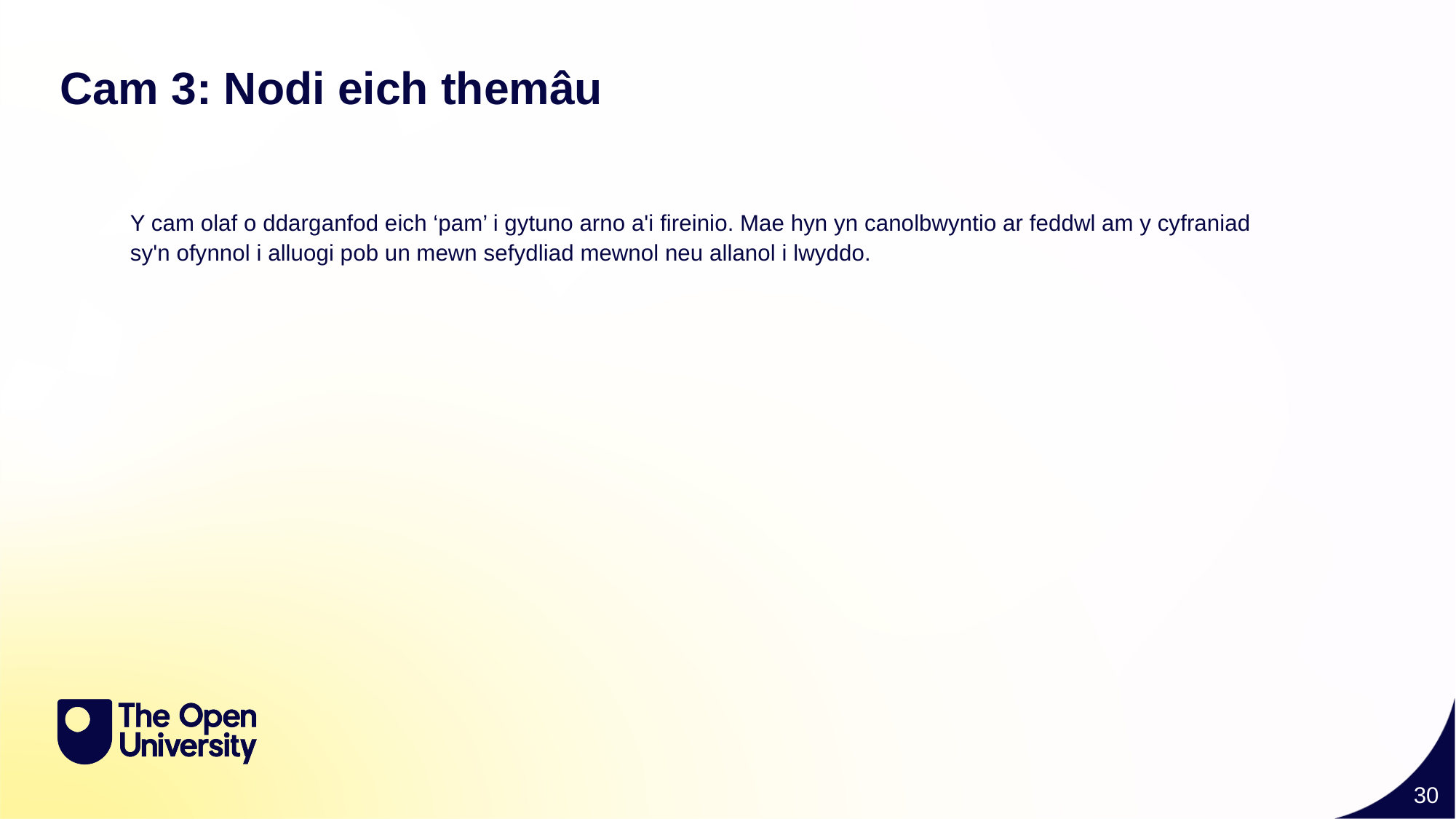

Cam 3: Nodi eich themâu
Y cam olaf o ddarganfod eich ‘pam’ i gytuno arno a'i fireinio. Mae hyn yn canolbwyntio ar feddwl am y cyfraniad sy'n ofynnol i alluogi pob un mewn sefydliad mewnol neu allanol i lwyddo.